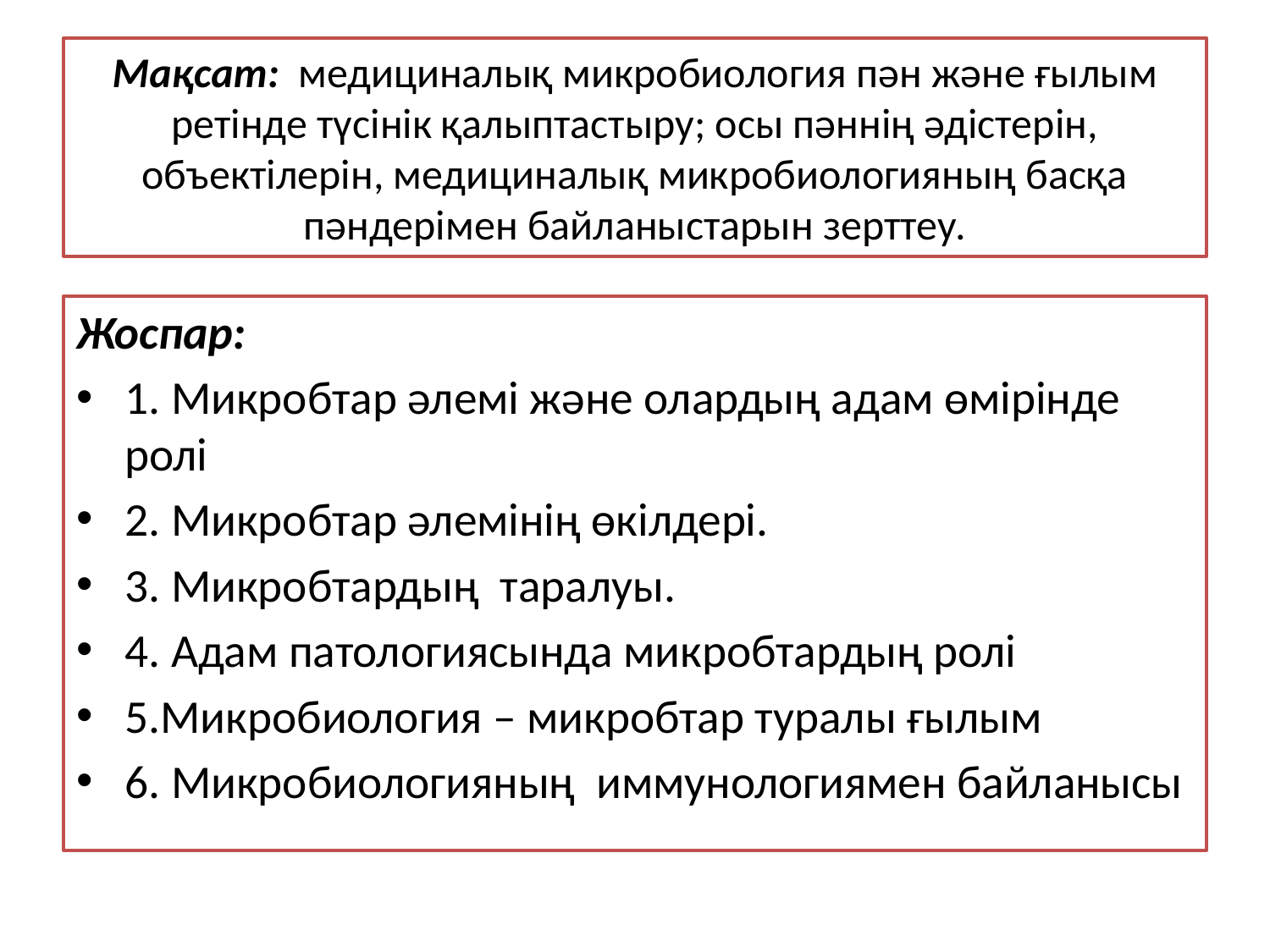

# Мақсат:  медициналық микробиология пән және ғылым ретінде түсінік қалыптастыру; осы пәннің әдістерін, объектілерін, медициналық микробиологияның басқа пәндерімен байланыстарын зерттеу.
Жоспар:
1. Микробтар әлемі және олардың адам өмірінде ролі
2. Микробтар әлемінің өкілдері.
3. Микробтардың  таралуы.
4. Адам патологиясында микробтардың ролі
5.Микробиология – микробтар туралы ғылым
6. Микробиологияның  иммунологиямен байланысы